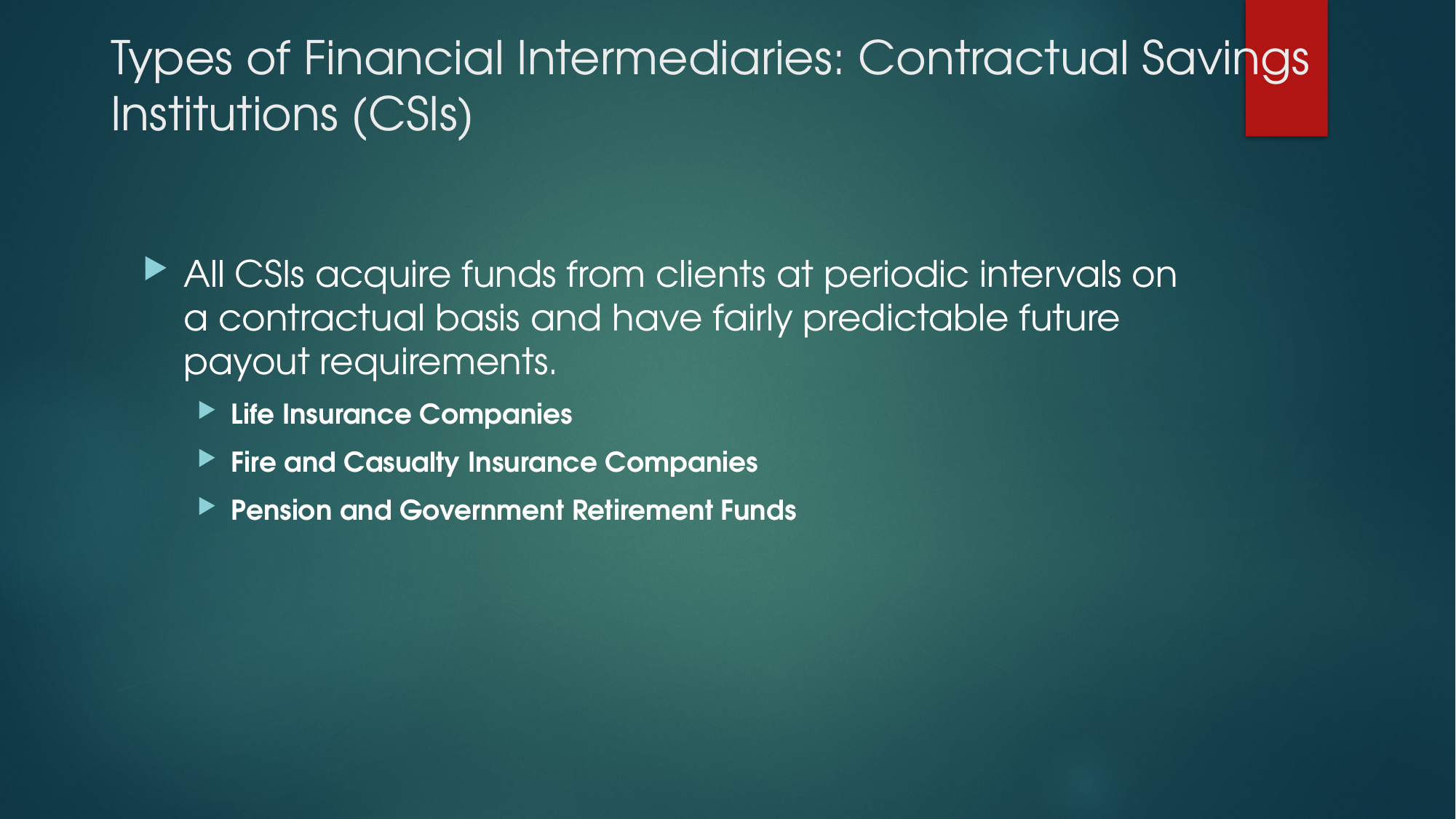

# Types of Financial Intermediaries: Contractual Savings Institutions (CSIs)
All CSIs acquire funds from clients at periodic intervals on a contractual basis and have fairly predictable future payout requirements.
Life Insurance Companies
Fire and Casualty Insurance Companies
Pension and Government Retirement Funds